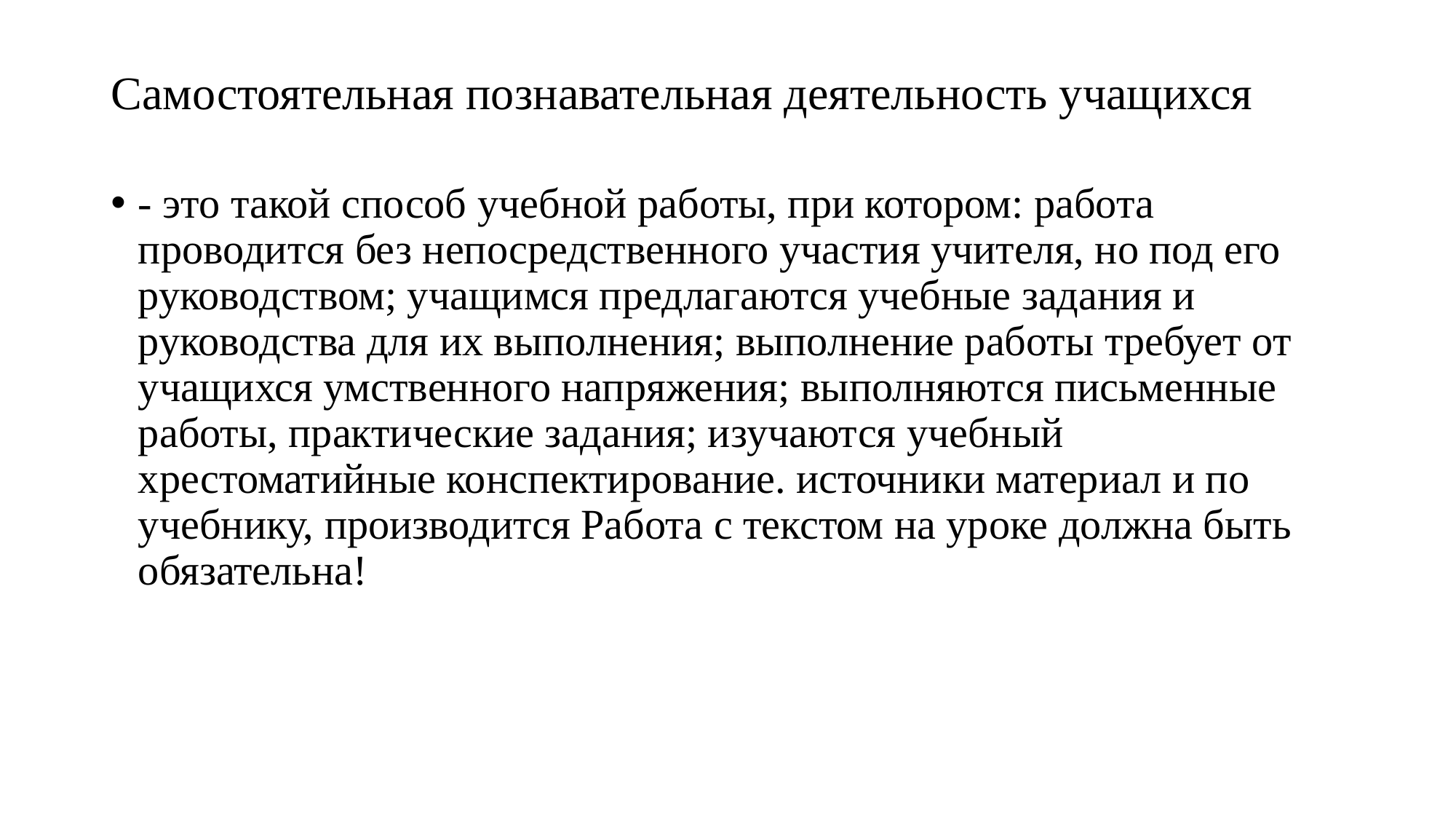

# Самостоятельная познавательная деятельность учащихся
- это такой способ учебной работы, при котором: работа проводится без непосредственного участия учителя, но под его руководством; учащимся предлагаются учебные задания и руководства для их выполнения; выполнение работы требует от учащихся умственного напряжения; выполняются письменные работы, практические задания; изучаются учебный хрестоматийные конспектирование. источники материал и по учебнику, производится Работа с текстом на уроке должна быть обязательна!